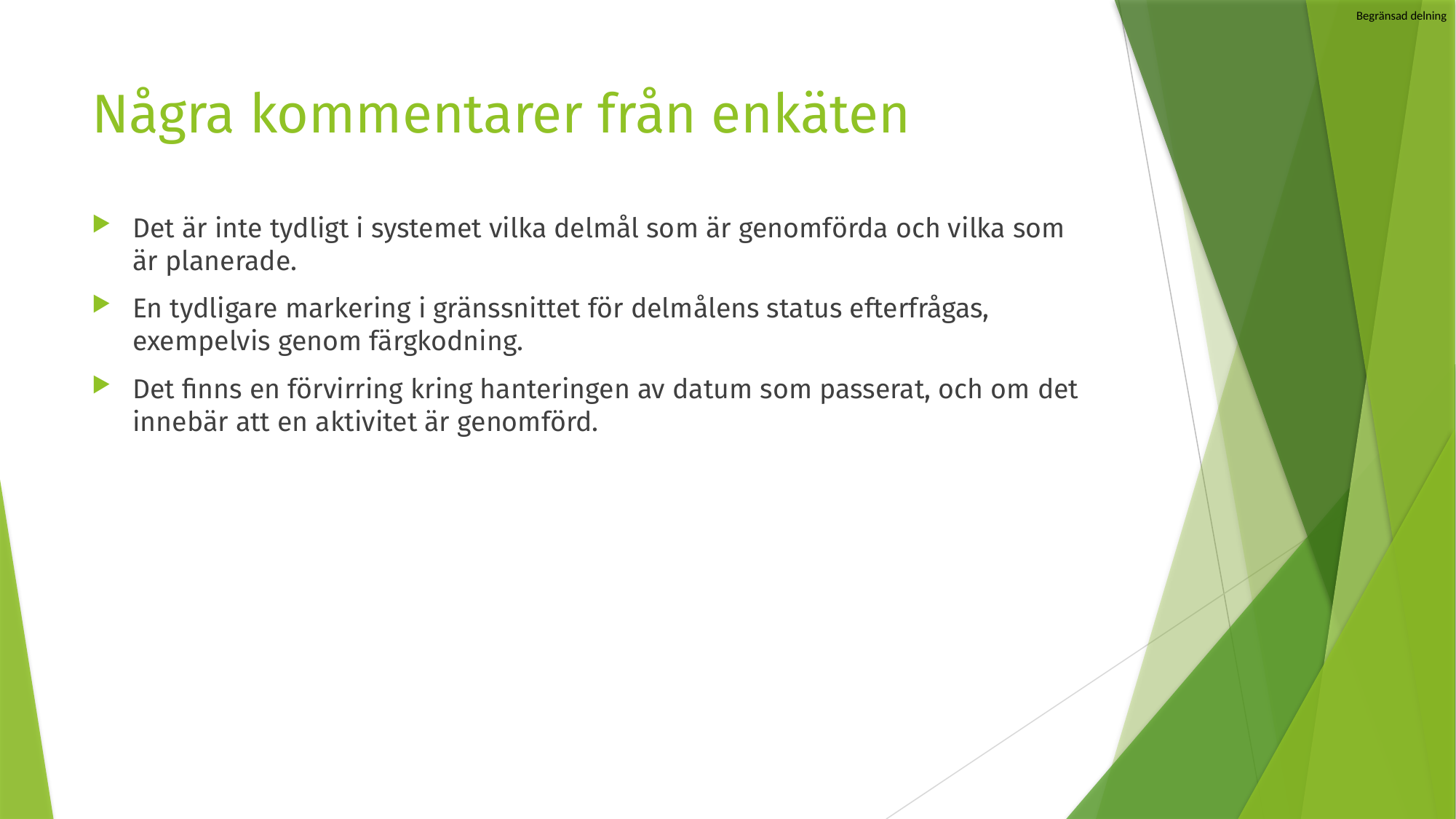

# Några kommentarer från enkäten
Det är inte tydligt i systemet vilka delmål som är genomförda och vilka som är planerade.
En tydligare markering i gränssnittet för delmålens status efterfrågas, exempelvis genom färgkodning.
Det finns en förvirring kring hanteringen av datum som passerat, och om det innebär att en aktivitet är genomförd.